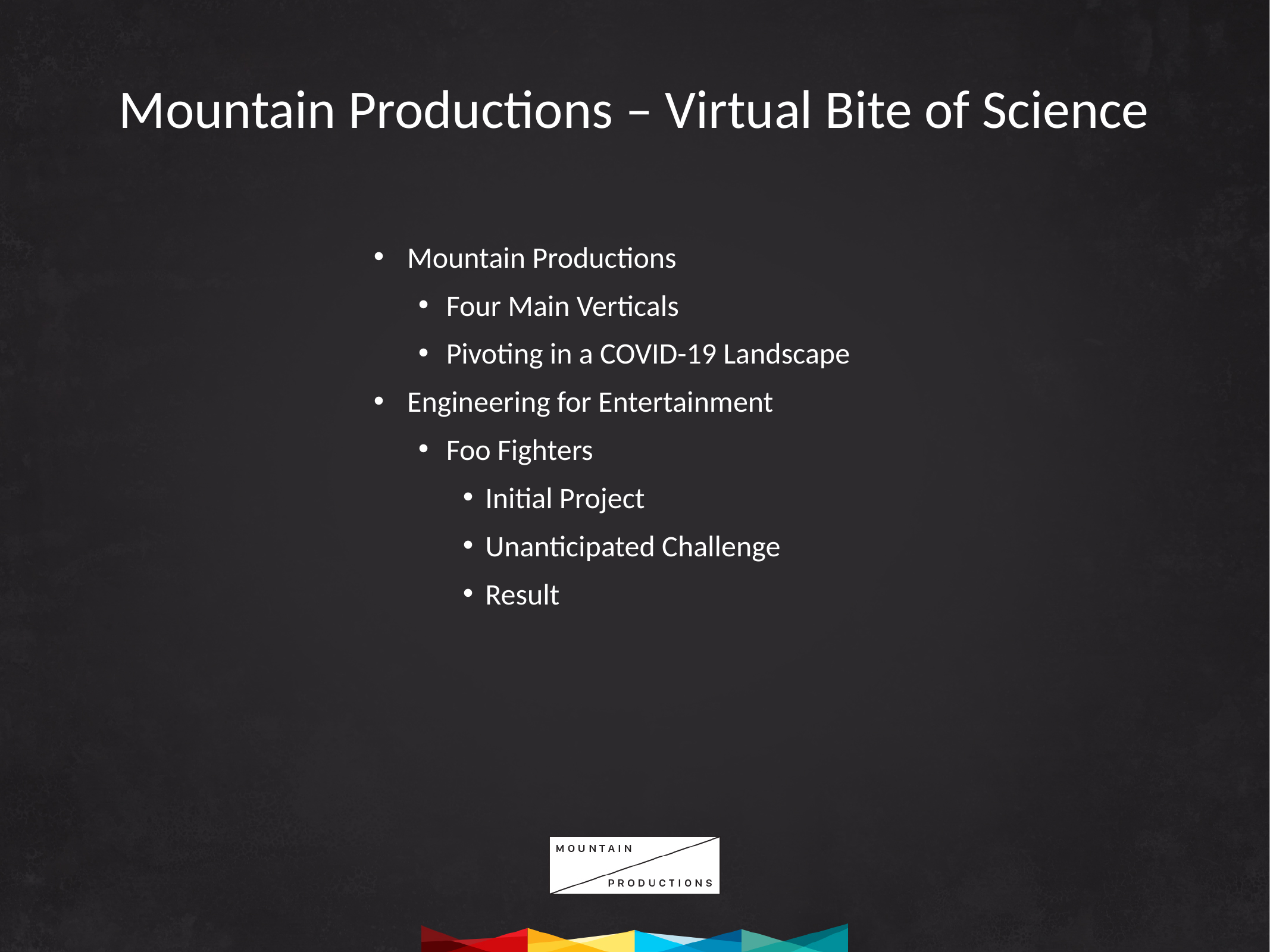

Mountain Productions – Virtual Bite of Science
Mountain Productions
Four Main Verticals
Pivoting in a COVID-19 Landscape
Engineering for Entertainment
Foo Fighters
Initial Project
Unanticipated Challenge
Result